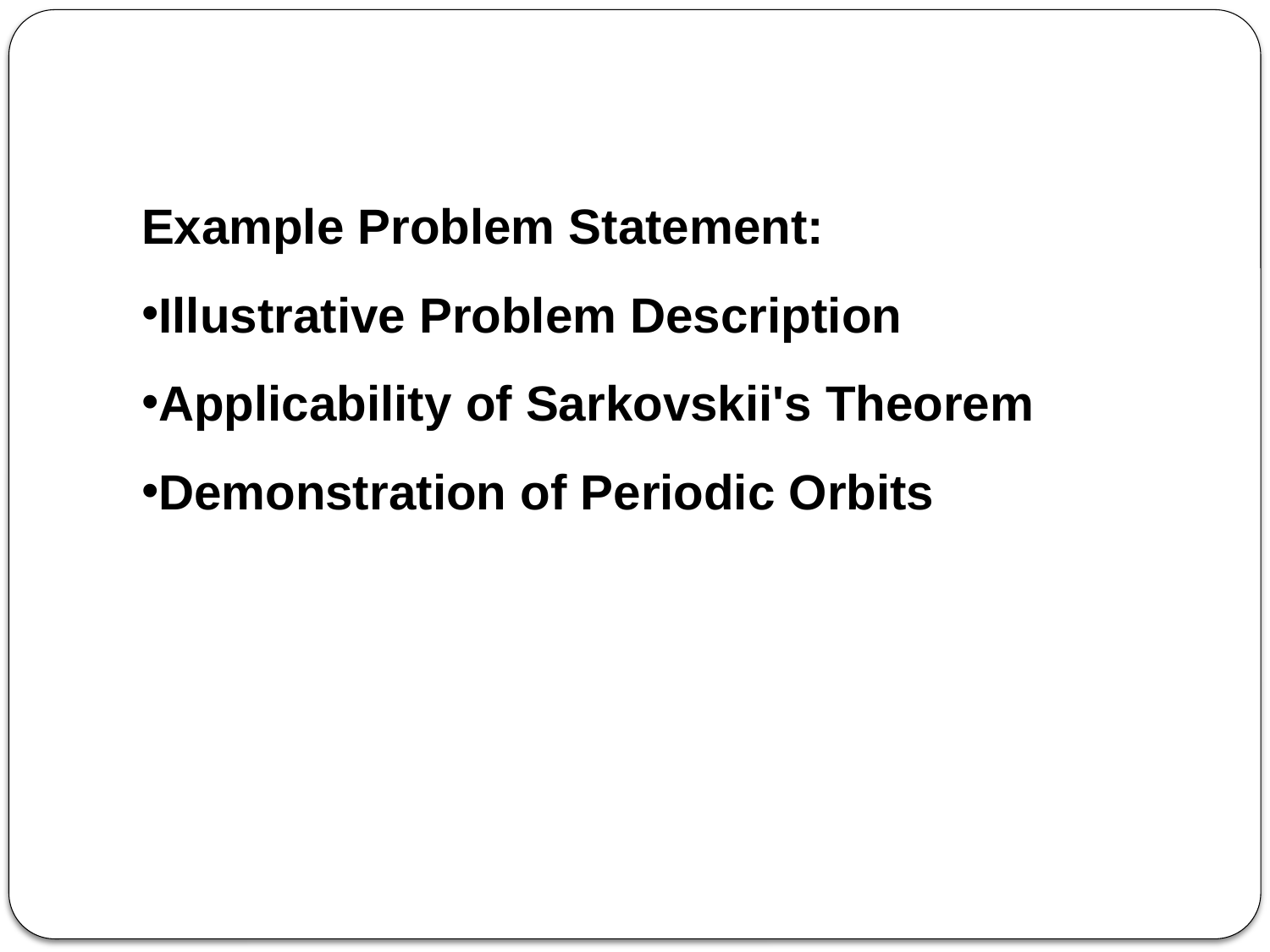

Example Problem Statement:
Illustrative Problem Description
Applicability of Sarkovskii's Theorem
Demonstration of Periodic Orbits